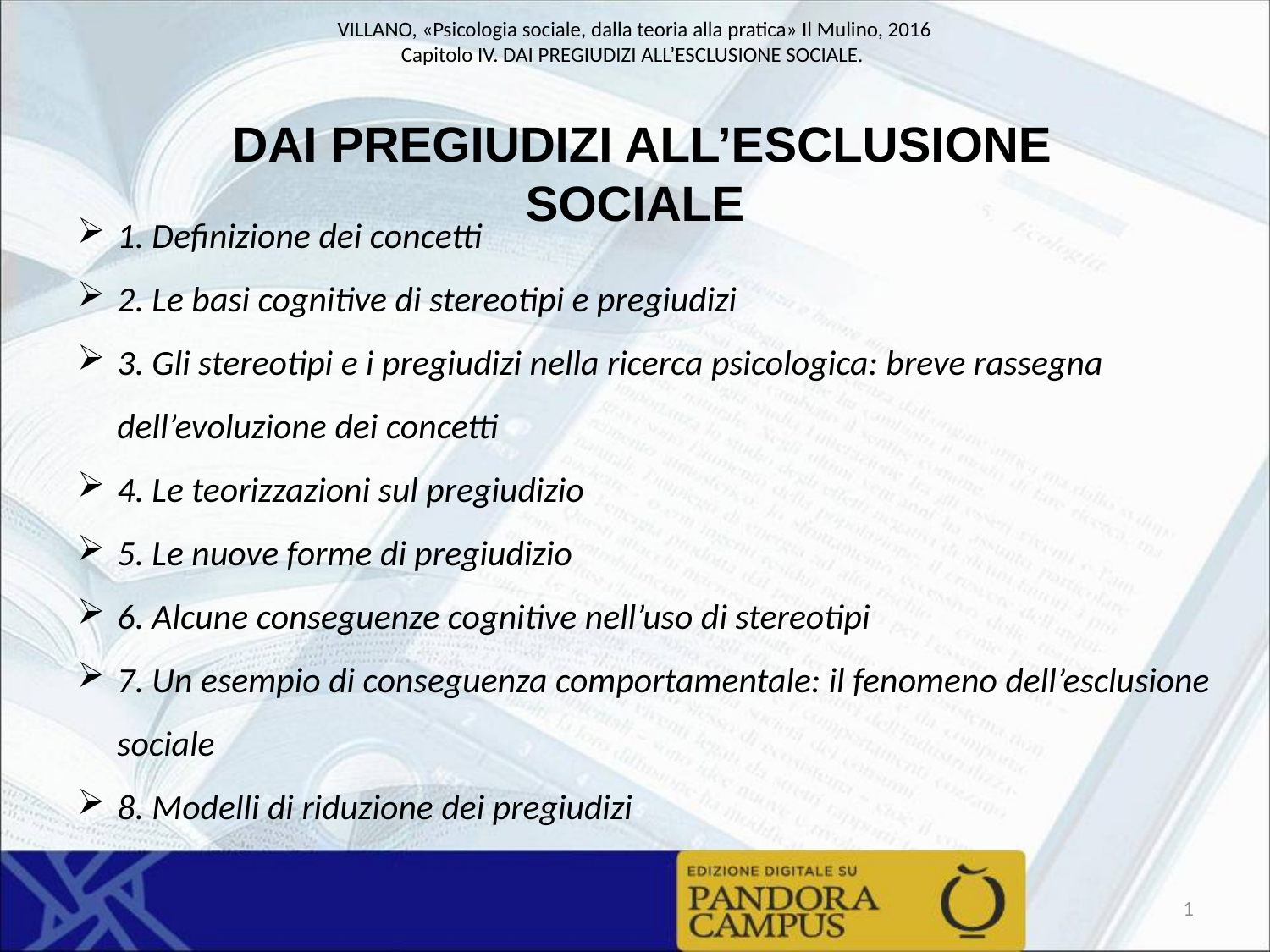

DAI PREGIUDIZI ALL’ESCLUSIONE SOCIALE
1. Definizione dei concetti
2. Le basi cognitive di stereotipi e pregiudizi
3. Gli stereotipi e i pregiudizi nella ricerca psicologica: breve rassegna dell’evoluzione dei concetti
4. Le teorizzazioni sul pregiudizio
5. Le nuove forme di pregiudizio
6. Alcune conseguenze cognitive nell’uso di stereotipi
7. Un esempio di conseguenza comportamentale: il fenomeno dell’esclusione sociale
8. Modelli di riduzione dei pregiudizi

1